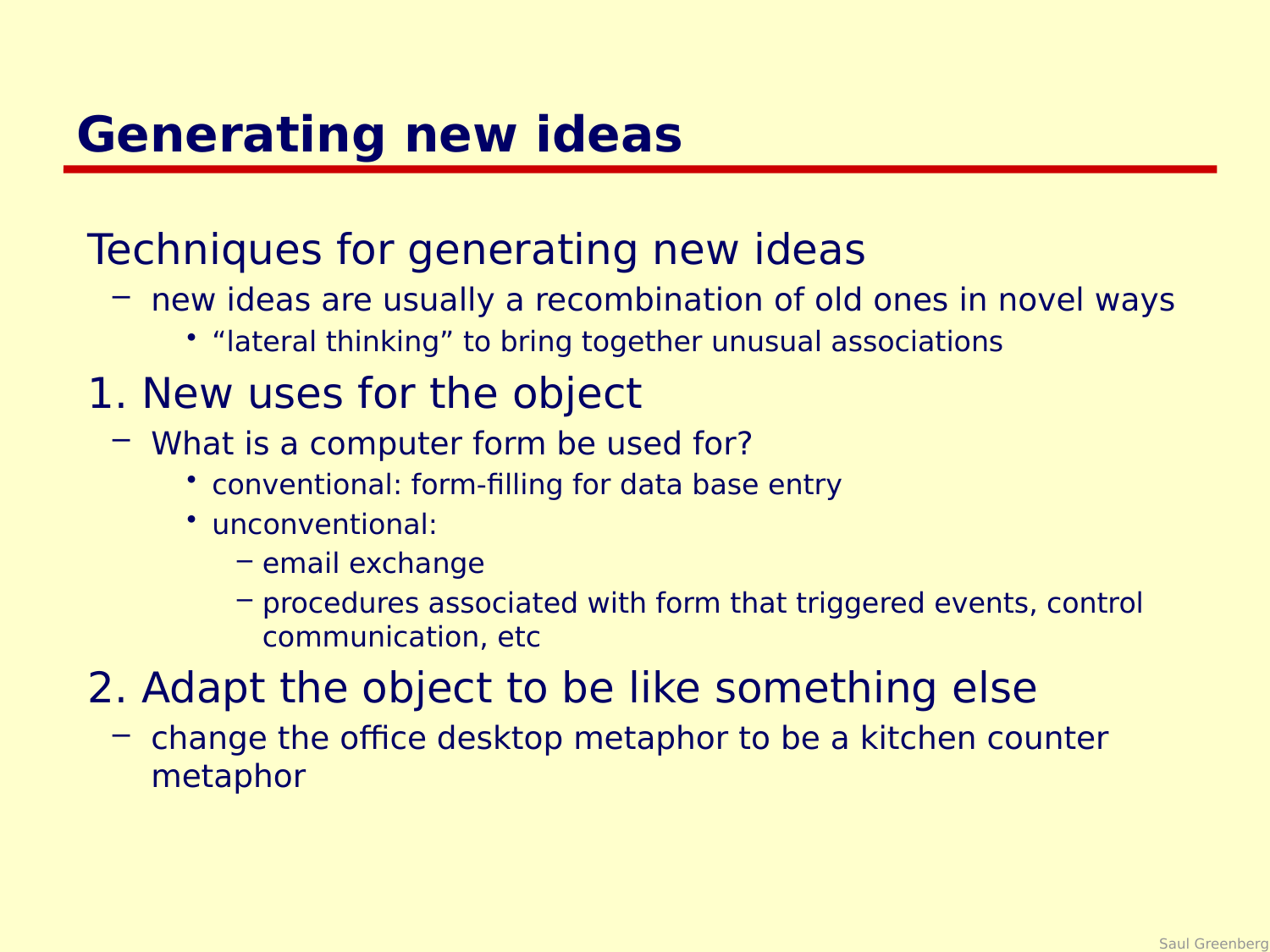

# Generating new ideas
Techniques for generating new ideas
new ideas are usually a recombination of old ones in novel ways
“lateral thinking” to bring together unusual associations
1. New uses for the object
What is a computer form be used for?
conventional: form-filling for data base entry
unconventional:
email exchange
procedures associated with form that triggered events, control communication, etc
2. Adapt the object to be like something else
change the office desktop metaphor to be a kitchen counter metaphor